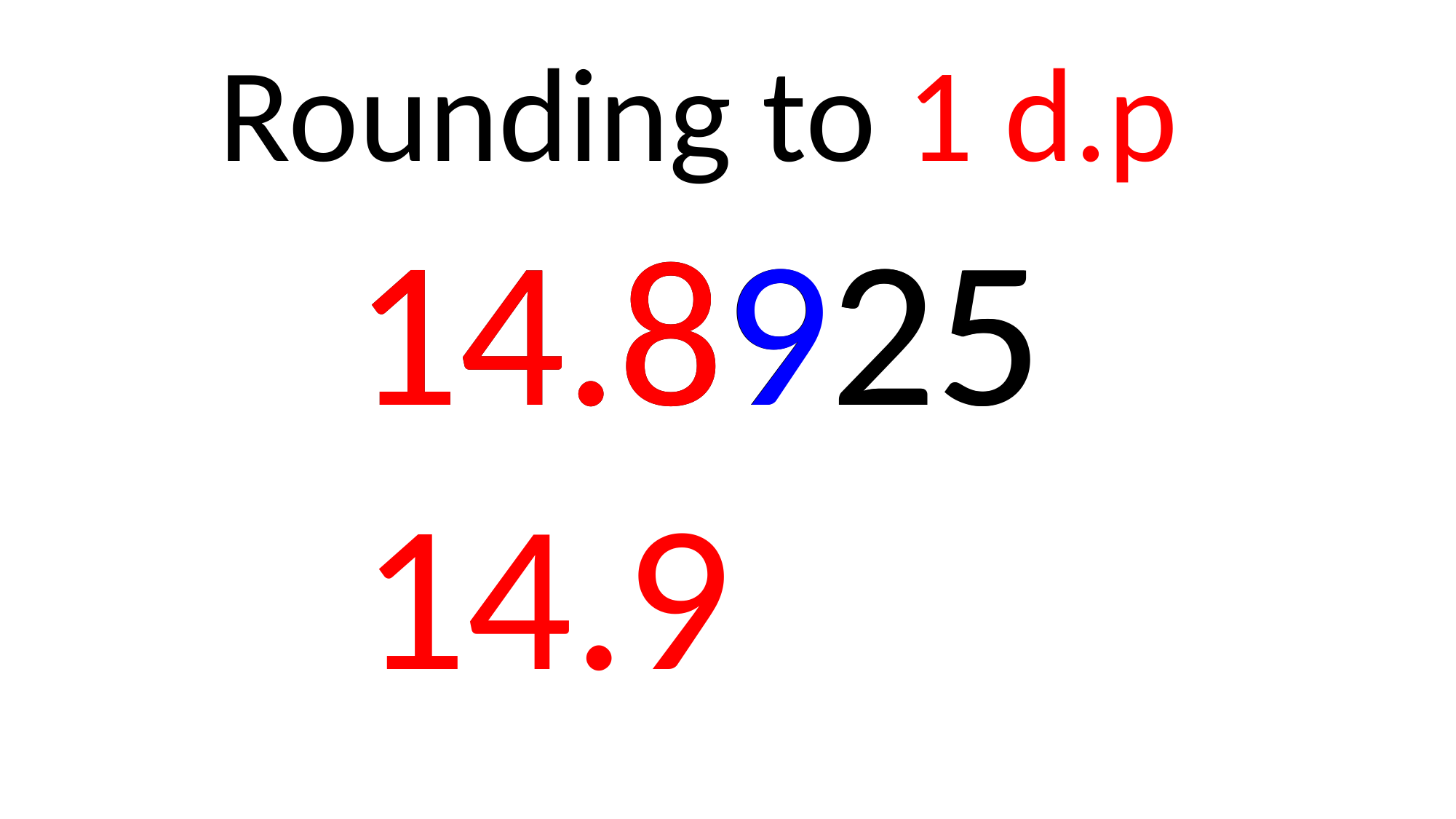

Rounding to 1 d.p
14.8925
14.8925
14.9